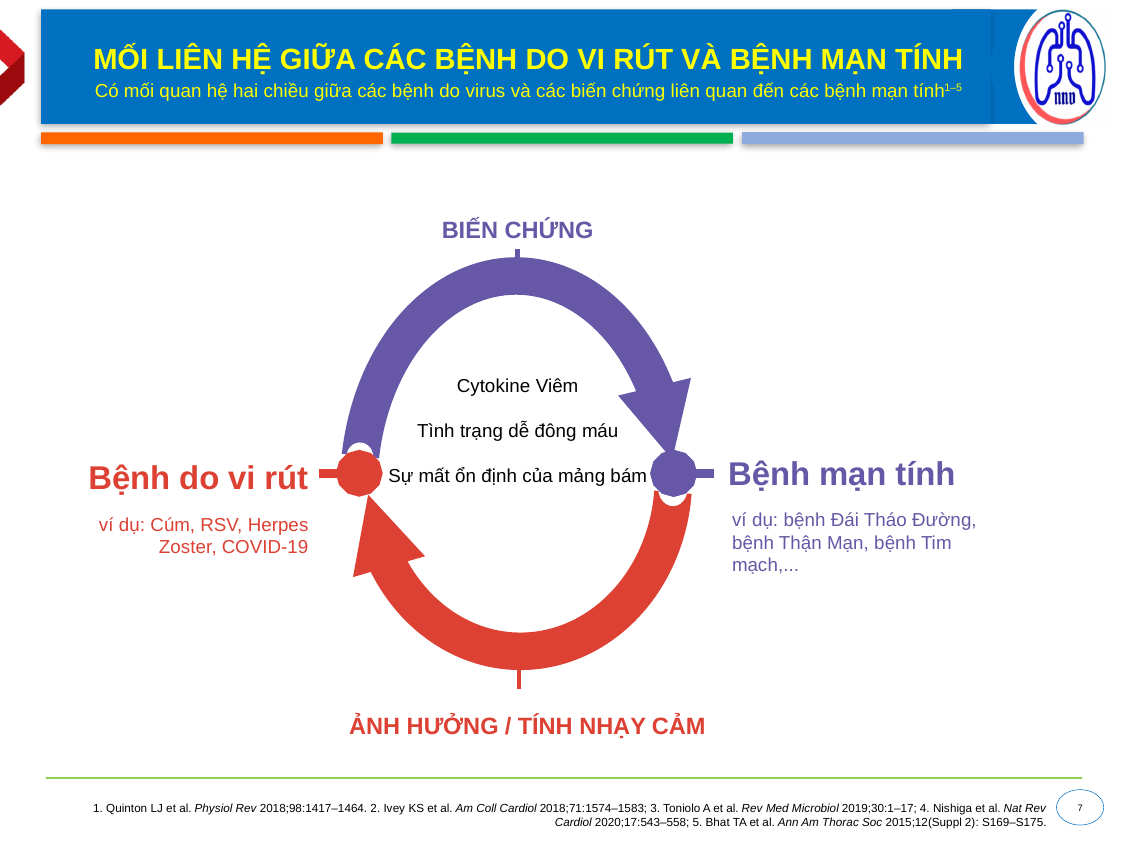

# MỐI LIÊN HỆ GIỮA CÁC BỆNH DO VI RÚT VÀ BỆNH MẠN TÍNH Có mối quan hệ hai chiều giữa các bệnh do virus và các biến chứng liên quan đến các bệnh mạn tính1–5

BIẾN CHỨNG

ẢNH HƯỞNG / TÍNH NHẠY CẢM
Cytokine Viêm
Tình trạng dễ đông máu
Sự mất ổn định của mảng bám

Bệnh mạn tính
Bệnh do vi rút

ví dụ: bệnh Đái Tháo Đường, bệnh Thận Mạn, bệnh Tim mạch,...
ví dụ: Cúm, RSV, Herpes Zoster, COVID-19
1. Quinton LJ et al. Physiol Rev 2018;98:1417–1464. 2. Ivey KS et al. Am Coll Cardiol 2018;71:1574–1583; 3. Toniolo A et al. Rev Med Microbiol 2019;30:1–17; 4. Nishiga et al. Nat Rev Cardiol 2020;17:543–558; 5. Bhat TA et al. Ann Am Thorac Soc 2015;12(Suppl 2): S169–S175.